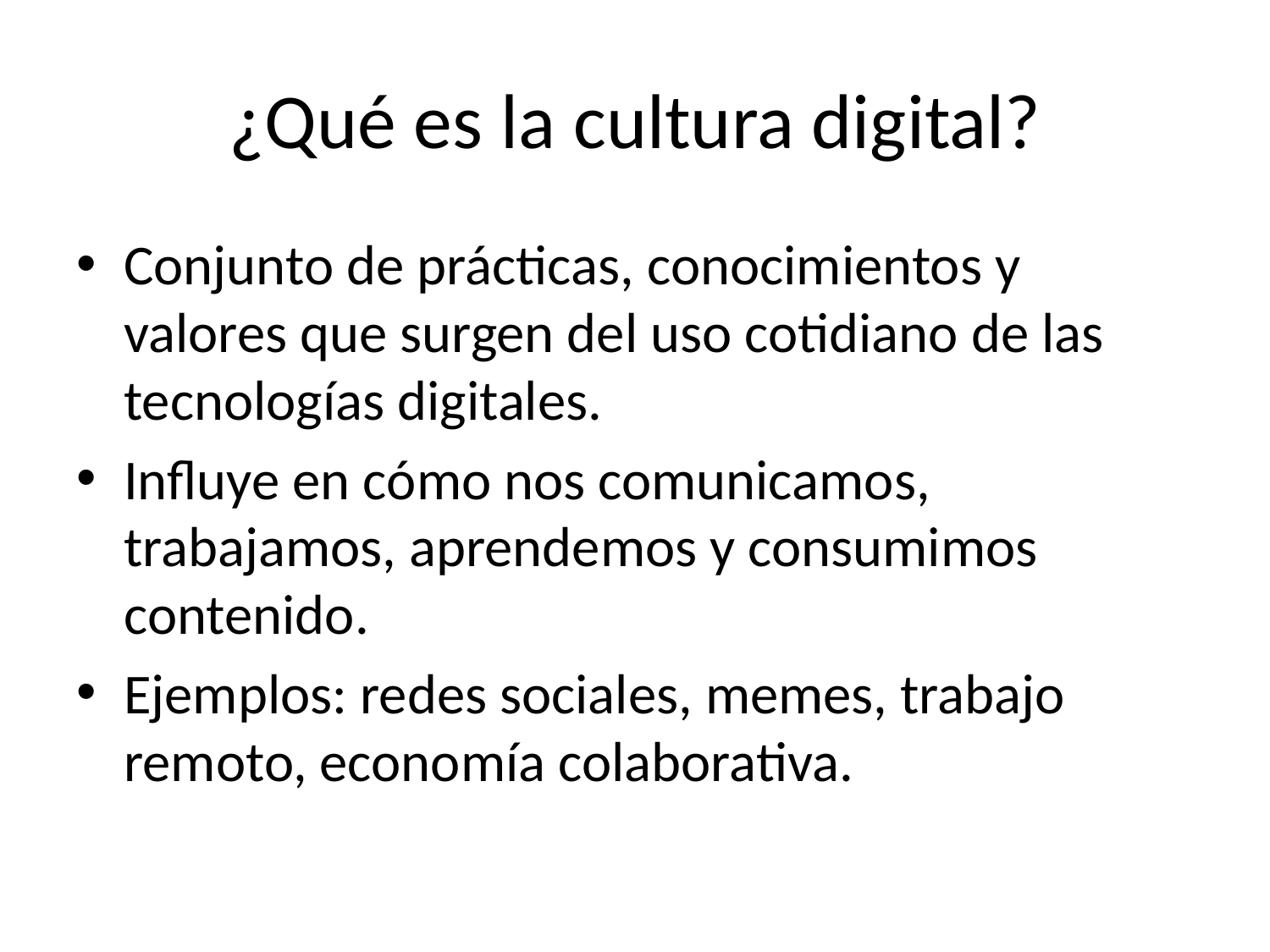

# ¿Qué es la cultura digital?
Conjunto de prácticas, conocimientos y valores que surgen del uso cotidiano de las tecnologías digitales.
Influye en cómo nos comunicamos, trabajamos, aprendemos y consumimos contenido.
Ejemplos: redes sociales, memes, trabajo remoto, economía colaborativa.